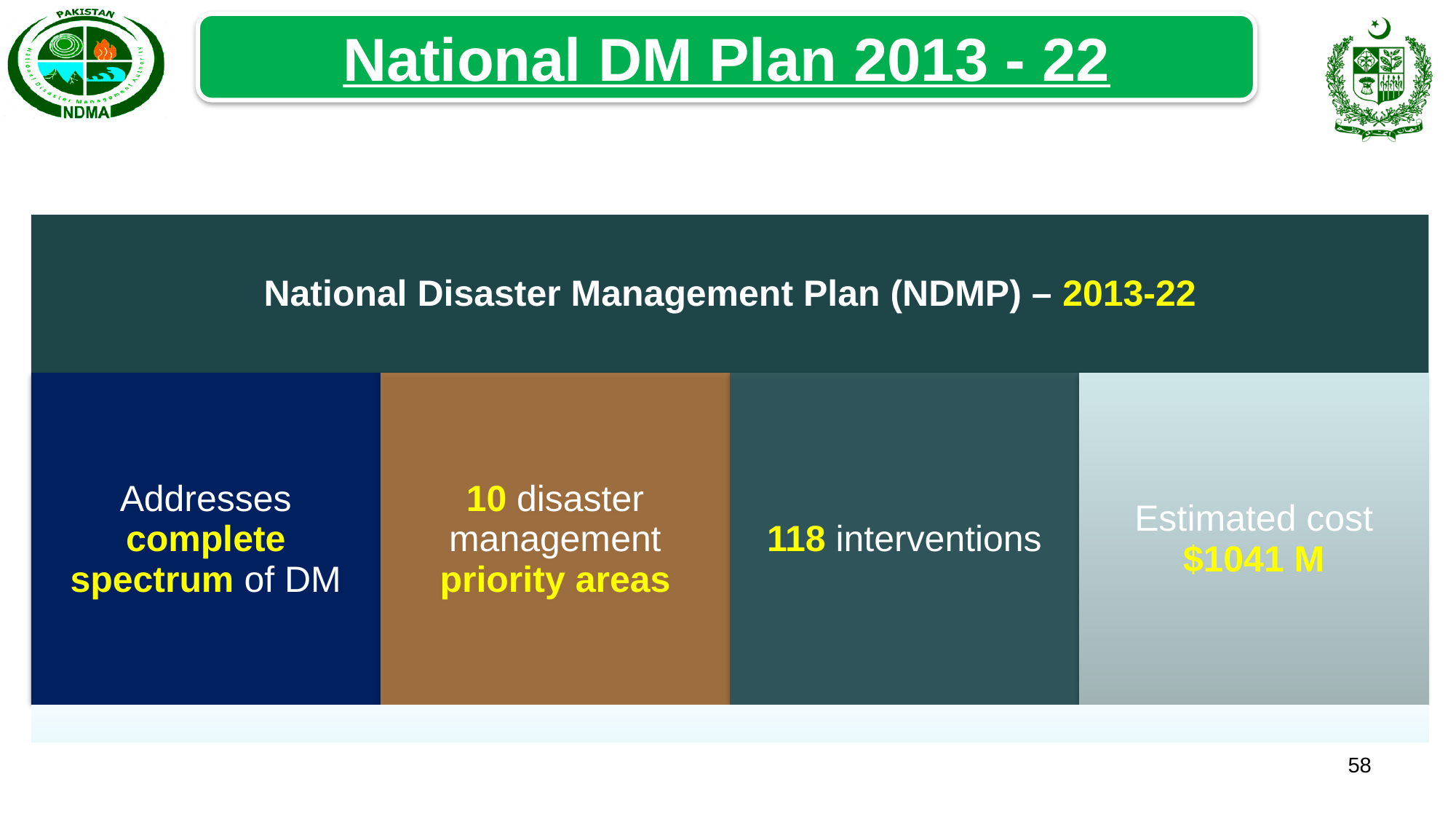

National DM Plan 2013 - 22
10 disaster management priority areas
118 interventions
National Disaster Management Plan (NDMP) – 2013-22
Addresses complete spectrum of DM
Estimated cost $1041 M
58